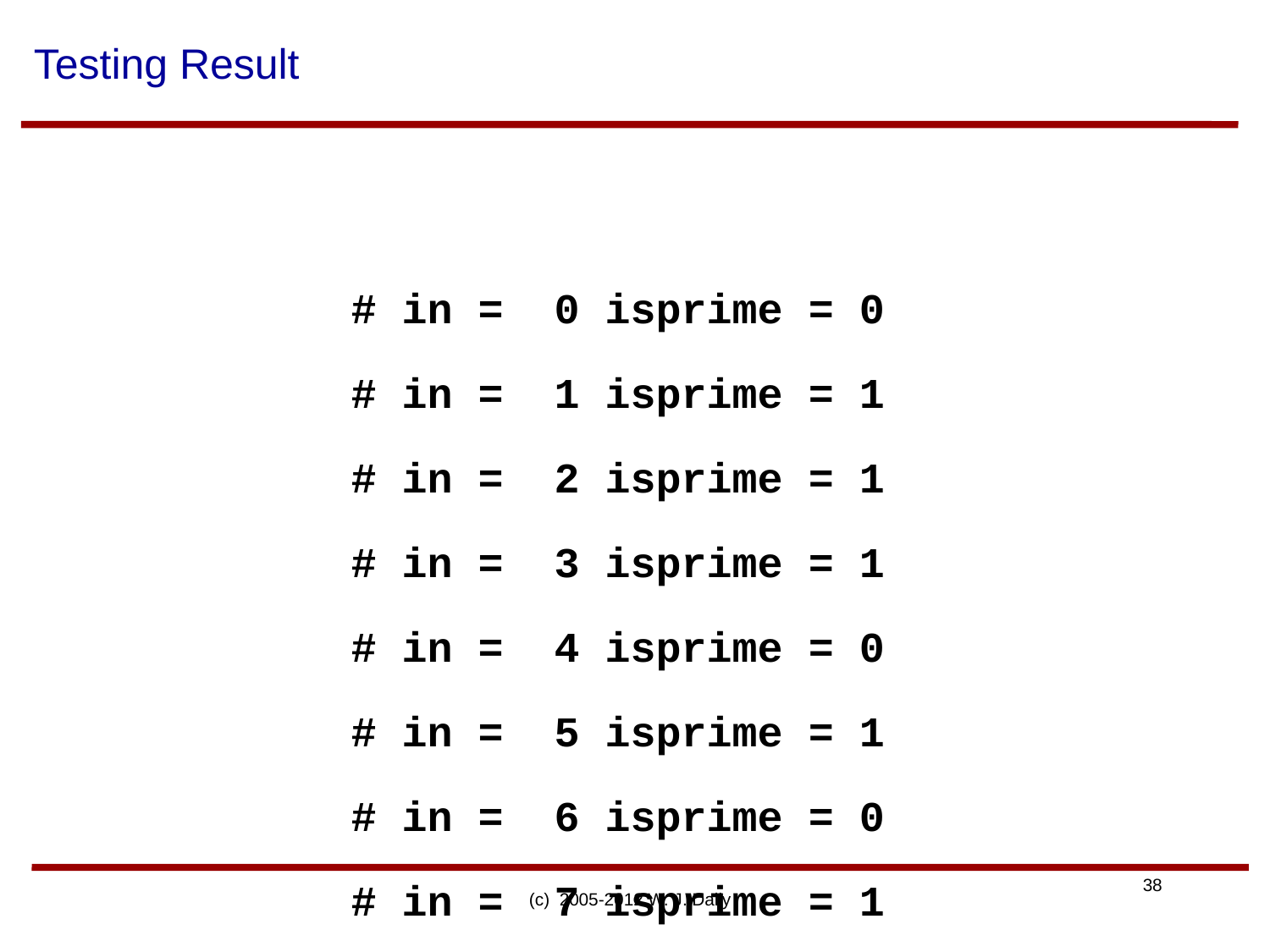

# Testing Result

# in =  0 isprime = 0
# in =  1 isprime = 1
# in =  2 isprime = 1
# in =  3 isprime = 1
# in =  4 isprime = 0
# in =  5 isprime = 1
# in =  6 isprime = 0
# in =  7 isprime = 1
# in =  8 isprime = 0
# in =  9 isprime = 0
# in = 10 isprime = 0
# in = 11 isprime = 1
# in = 12 isprime = 0
# in = 13 isprime = 1
# in = 14 isprime = 0
# in = 15 isprime = 0

(c)  2005-2012 W. J. Dally